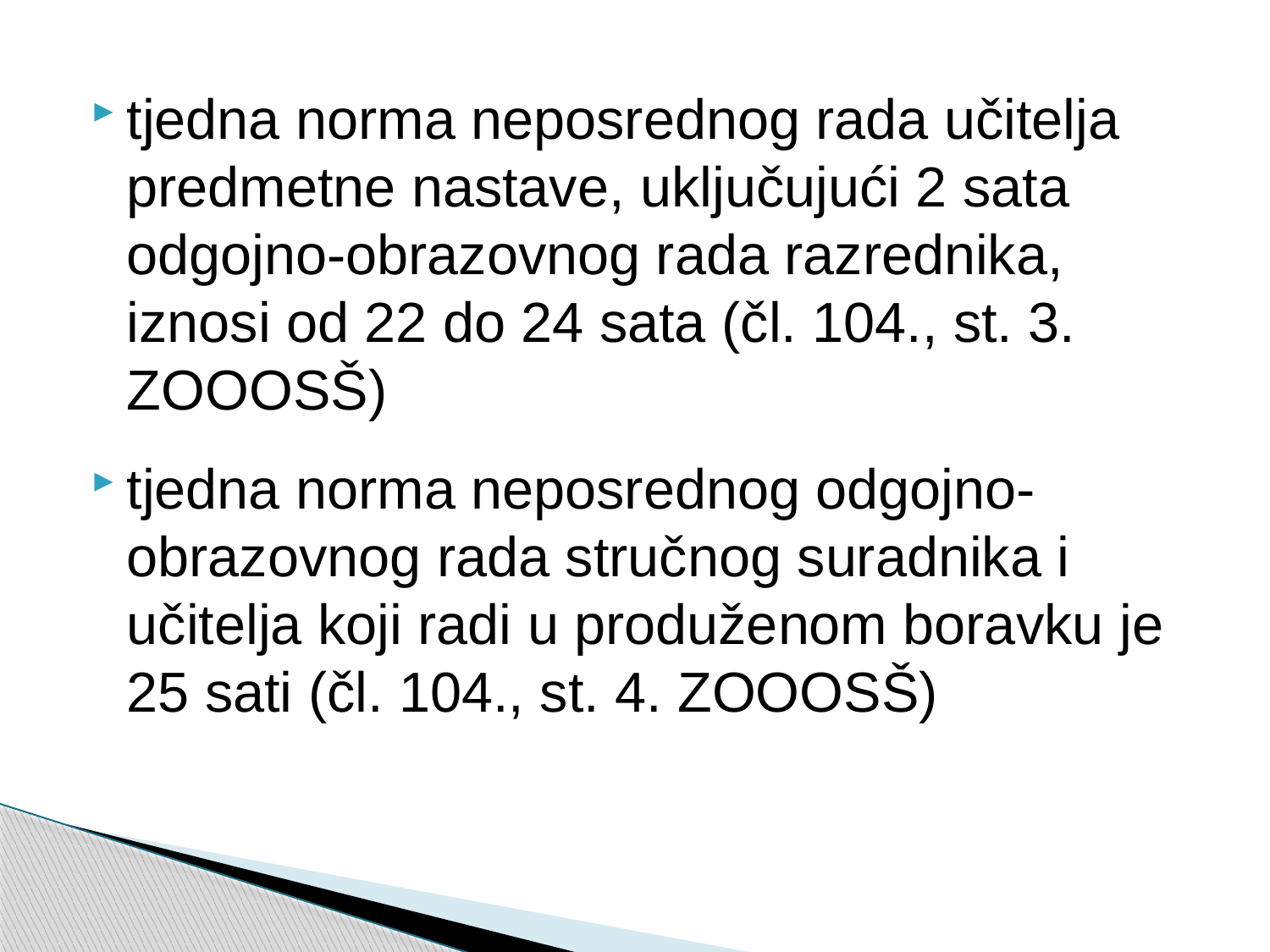

#
tjedna norma neposrednog rada učitelja predmetne nastave, uključujući 2 sata odgojno-obrazovnog rada razrednika, iznosi od 22 do 24 sata (čl. 104., st. 3. ZOOOSŠ)

tjedna norma neposrednog odgojno-obrazovnog rada stručnog suradnika i učitelja koji radi u produženom boravku je 25 sati (čl. 104., st. 4. ZOOOSŠ)